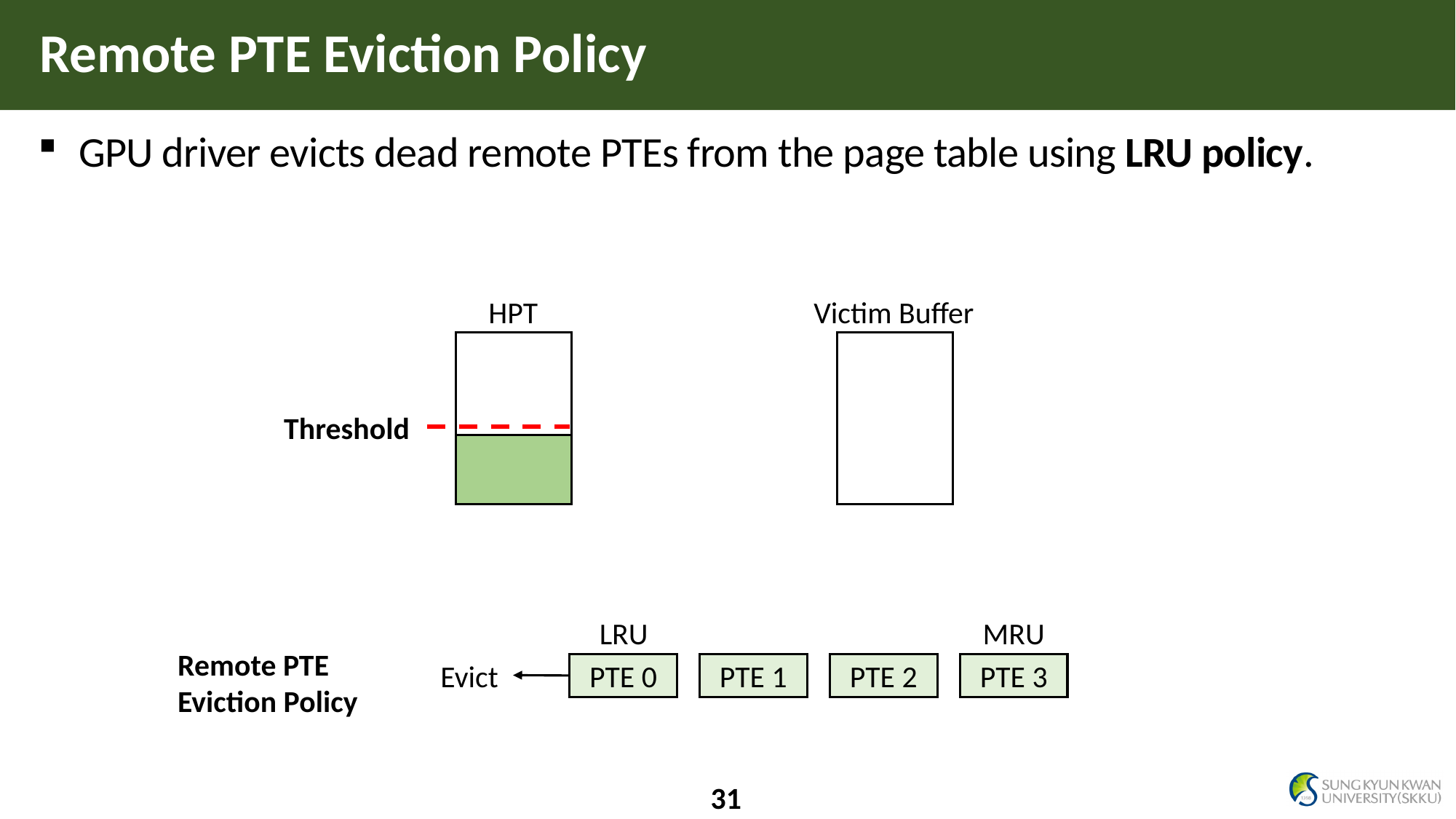

# Remote PTE Eviction Policy
GPU driver evicts dead remote PTEs from the page table using LRU policy.

HPT

Victim Buffer

Threshold
LRU
MRU
Remote PTE Eviction Policy
Evict
PTE 0
PTE 1
PTE 2
PTE 3
31